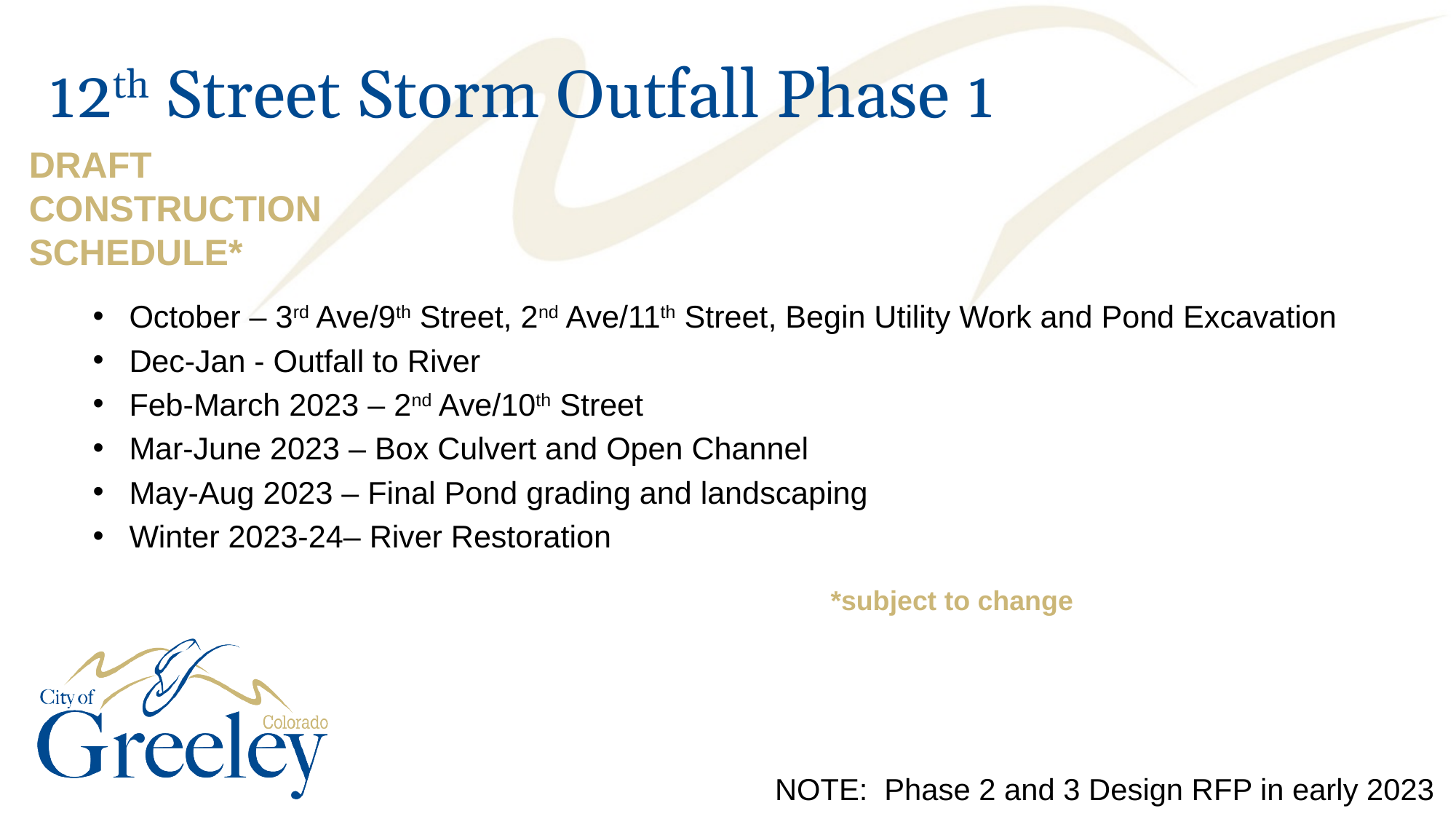

# 12th Street Storm Outfall Phase 1
DRAFT CONSTRUCTION SCHEDULE*
October – 3rd Ave/9th Street, 2nd Ave/11th Street, Begin Utility Work and Pond Excavation
Dec-Jan - Outfall to River
Feb-March 2023 – 2nd Ave/10th Street
Mar-June 2023 – Box Culvert and Open Channel
May-Aug 2023 – Final Pond grading and landscaping
Winter 2023-24– River Restoration

*subject to change
NOTE:  Phase 2 and 3 Design RFP in early 2023